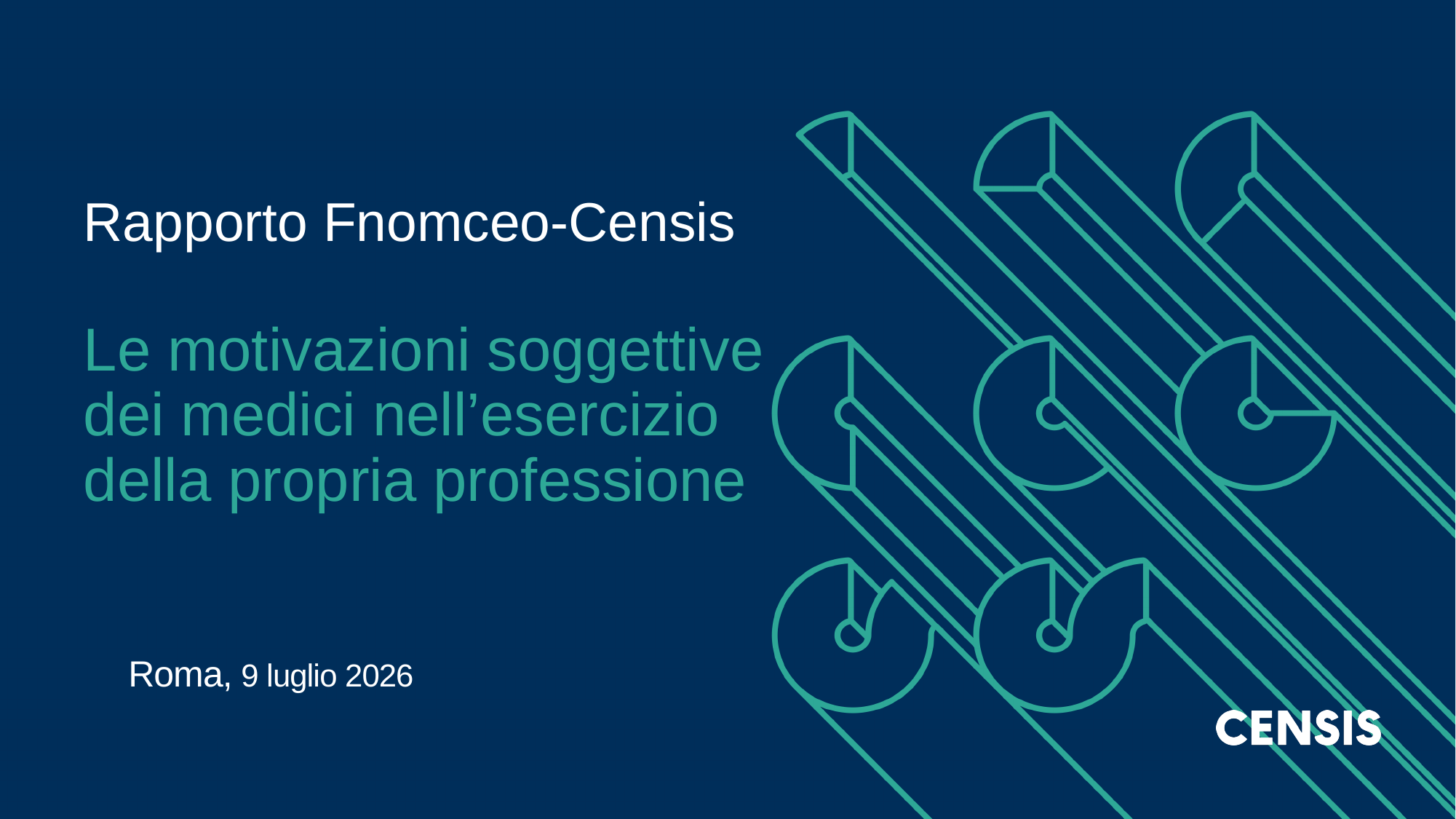

Rapporto Fnomceo-Censis

Le motivazioni soggettive dei medici nell’esercizio della propria professione

Roma, 9 luglio 2026